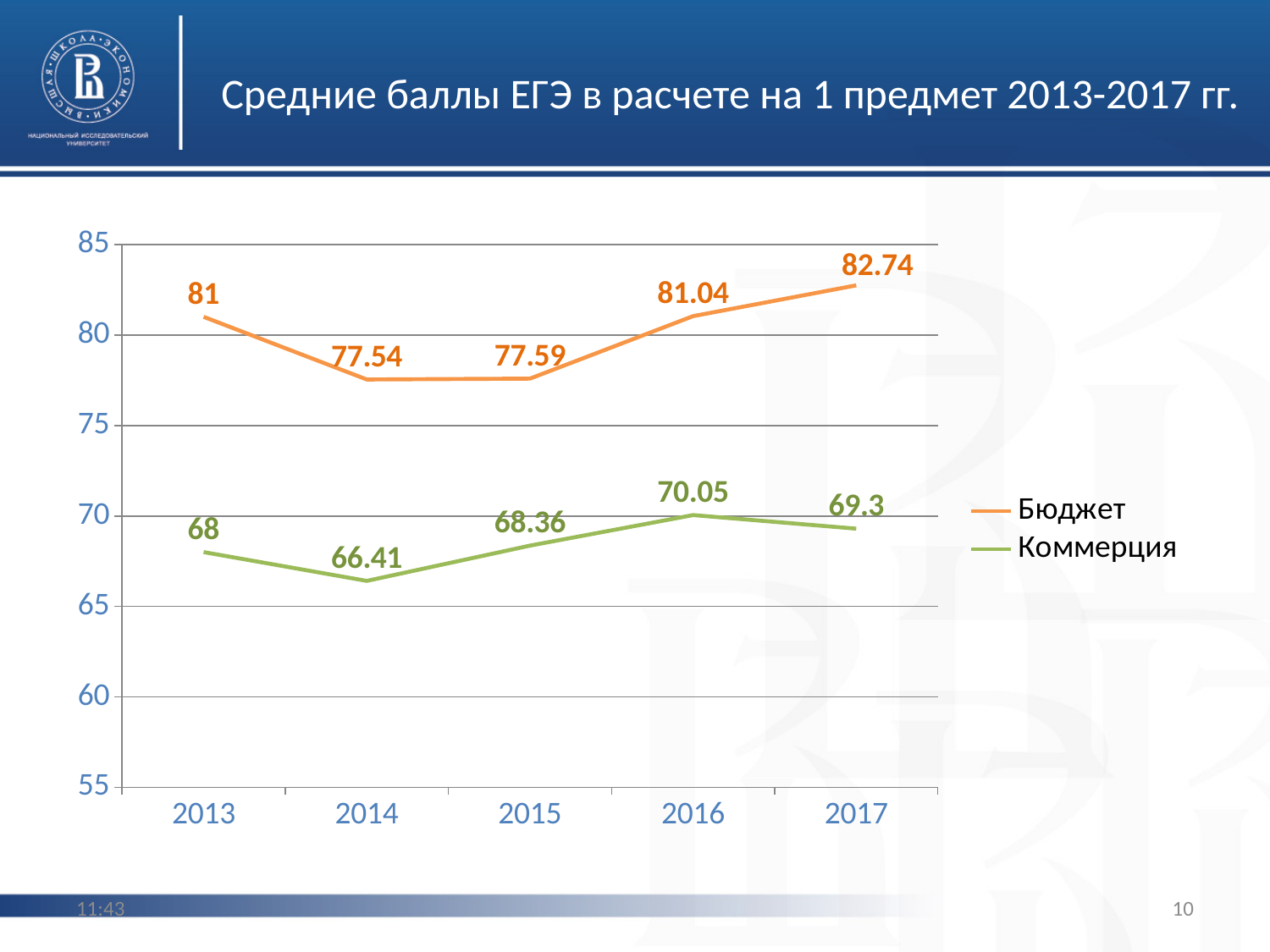

# Средние баллы ЕГЭ в расчете на 1 предмет 2013-2017 гг.

### Chart

| Category | Бюджет | Коммерция |
|---|---|---|
| 2013 | 81.0 | 68.0 |
| 2014 | 77.54 | 66.41 |
| 2015 | 77.59 | 68.36 |
| 2016 | 81.04 | 70.05 |
| 2017 | 82.74 | 69.3 |
11:43
10